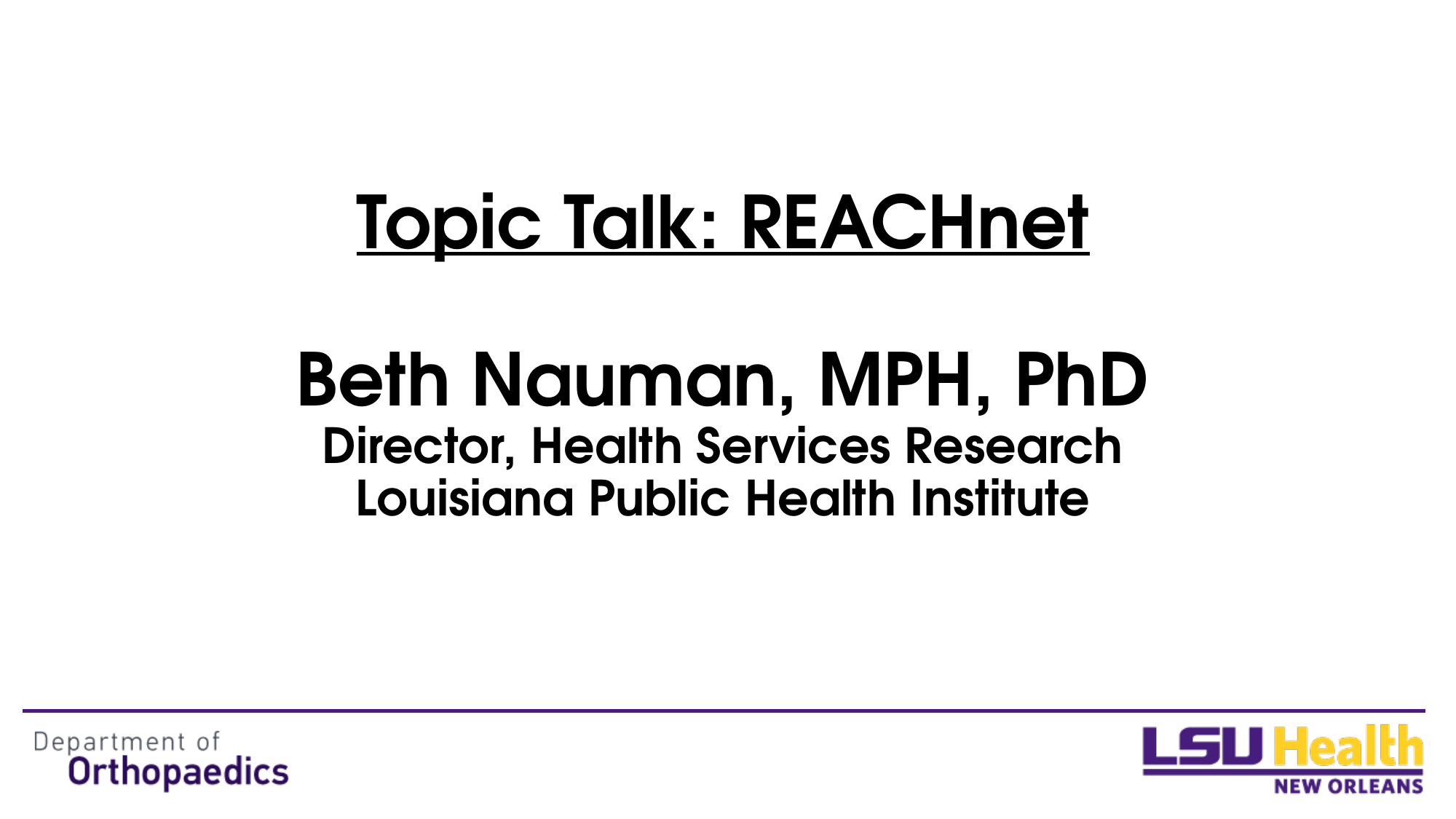

# Topic Talk: REACHnet Beth Nauman, MPH, PhD Director, Health Services Research Louisiana Public Health Institute